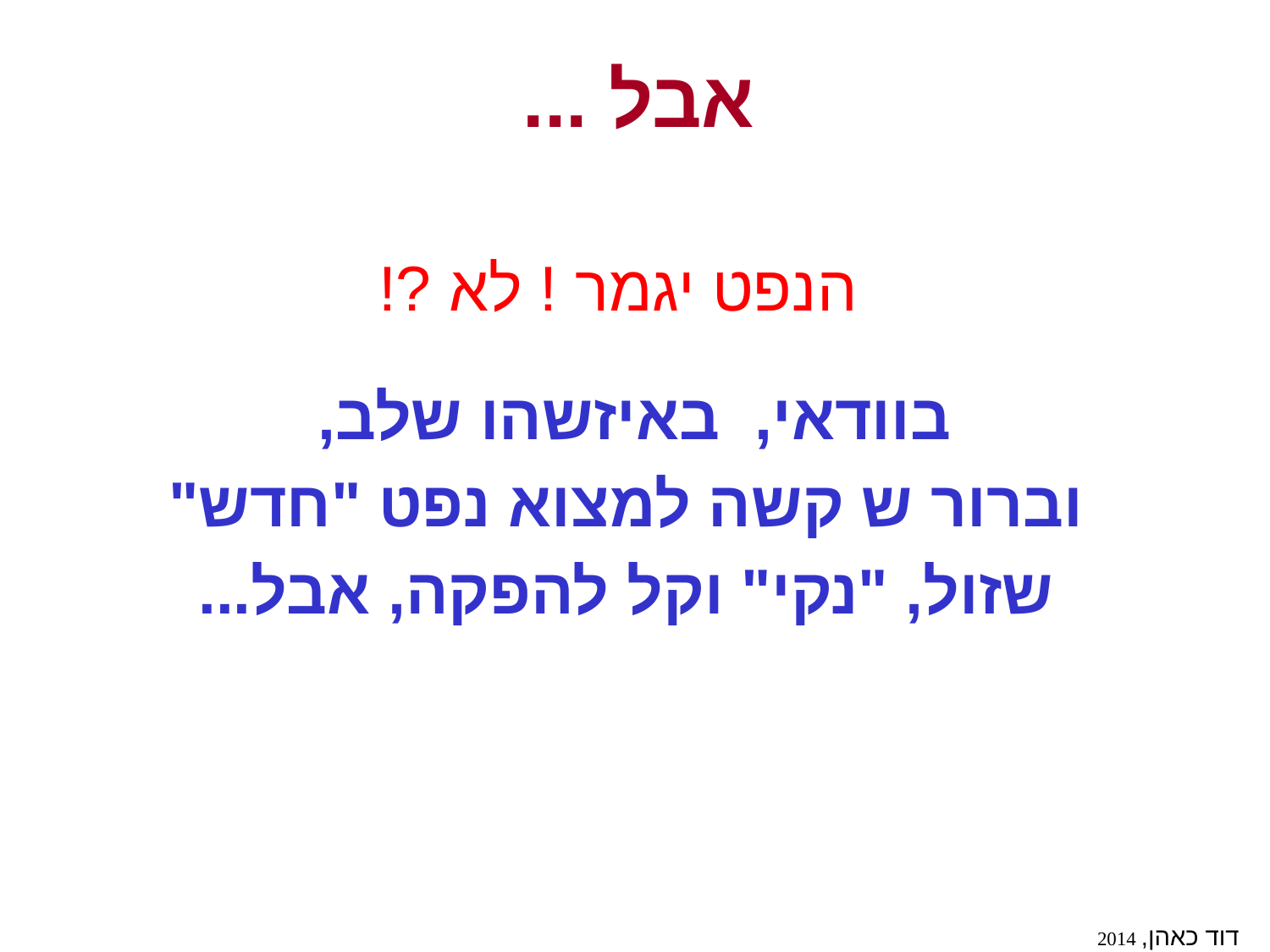

אבל ...
  הנפט יגמר ! לא ?!
בוודאי,  באיזשהו שלב,
 וברור ש קשה למצוא נפט "חדש"
 שזול, "נקי" וקל להפקה, אבל...